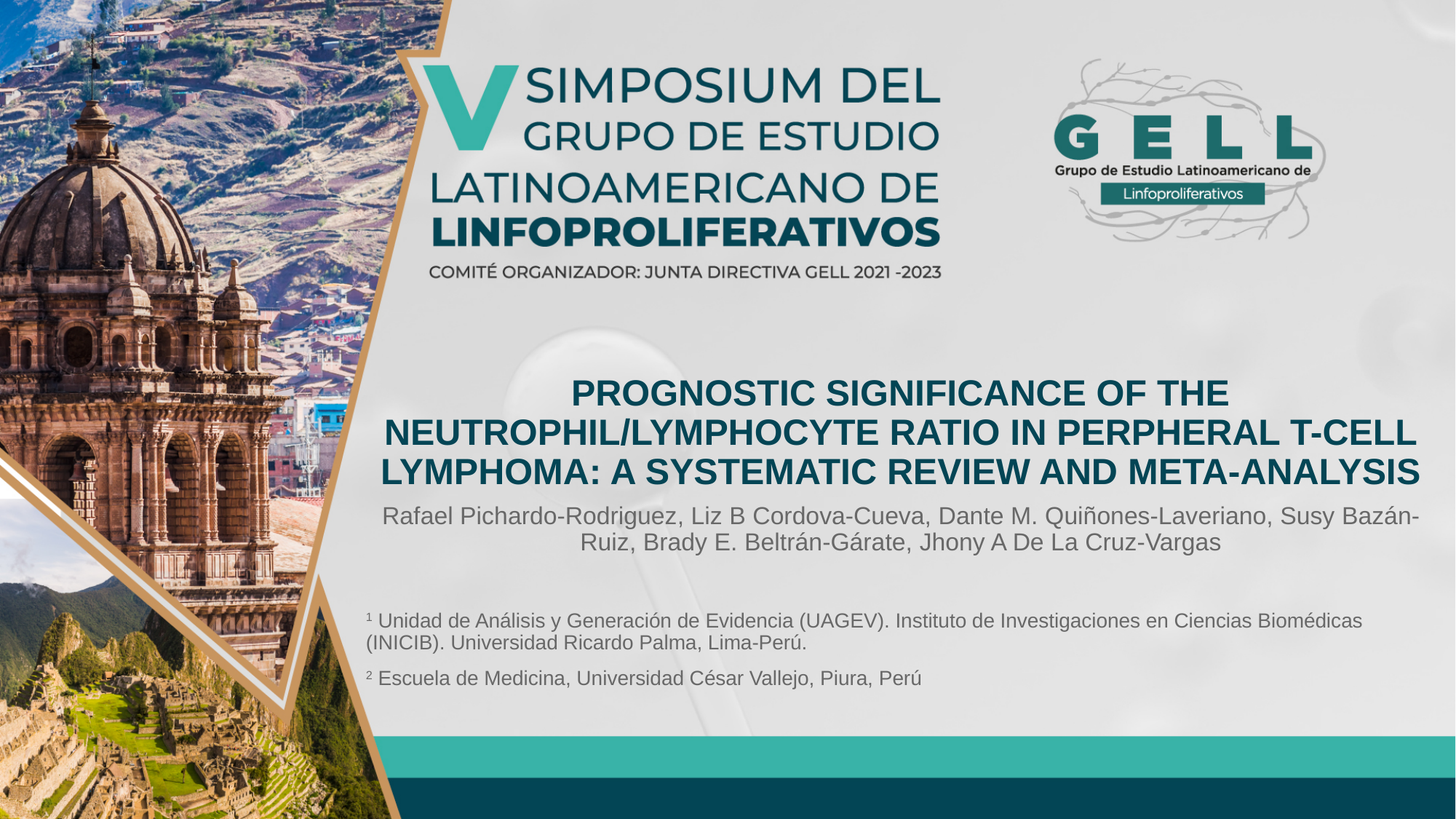

# PROGNOSTIC SIGNIFICANCE OF THE NEUTROPHIL/LYMPHOCYTE RATIO IN PERPHERAL T-CELL LYMPHOMA: A SYSTEMATIC REVIEW AND META-ANALYSIS
Rafael Pichardo-Rodriguez, Liz B Cordova-Cueva, Dante M. Quiñones-Laveriano, Susy Bazán-Ruiz, Brady E. Beltrán-Gárate, Jhony A De La Cruz-Vargas

1 Unidad de Análisis y Generación de Evidencia (UAGEV). Instituto de Investigaciones en Ciencias Biomédicas (INICIB). Universidad Ricardo Palma, Lima-Perú.
2 Escuela de Medicina, Universidad César Vallejo, Piura, Perú